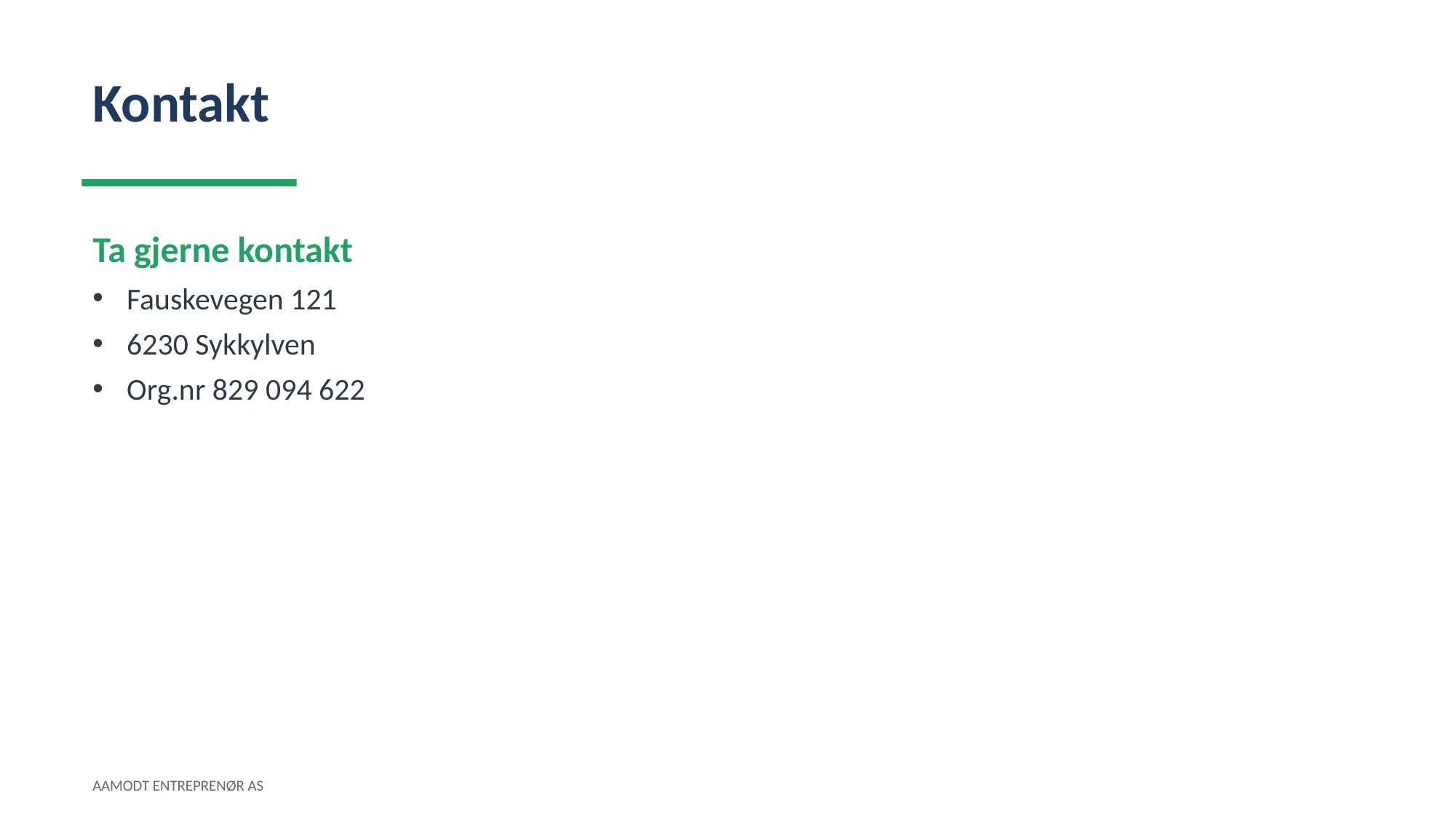

Kontakt

Ta gjerne kontakt
Fauskevegen 121
6230 Sykkylven
Org.nr 829 094 622
AAMODT ENTREPRENØR AS